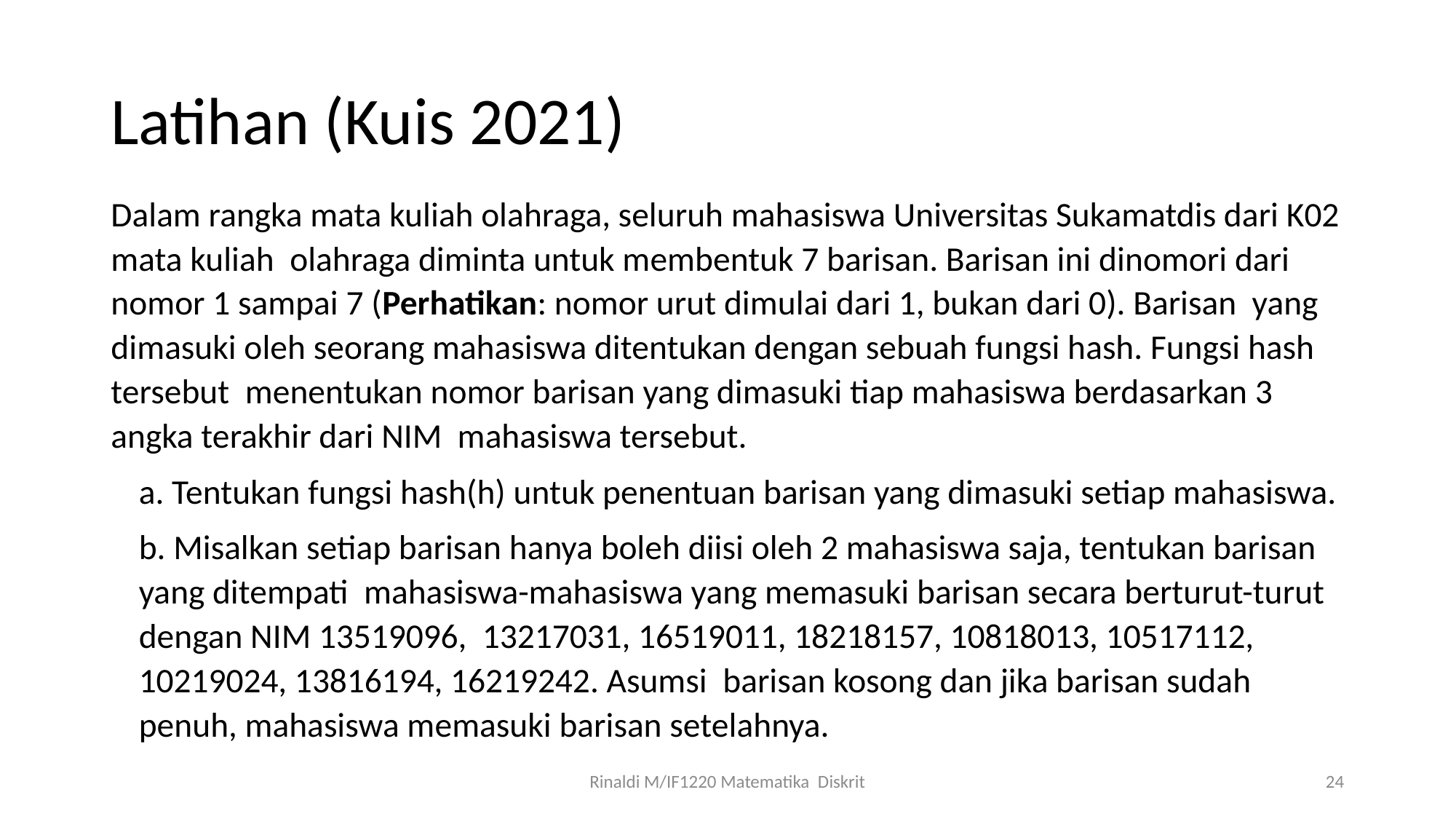

# Latihan (Kuis 2021)
Dalam rangka mata kuliah olahraga, seluruh mahasiswa Universitas Sukamatdis dari K02 mata kuliah  olahraga diminta untuk membentuk 7 barisan. Barisan ini dinomori dari nomor 1 sampai 7 (Perhatikan: nomor urut dimulai dari 1, bukan dari 0). Barisan  yang dimasuki oleh seorang mahasiswa ditentukan dengan sebuah fungsi hash. Fungsi hash tersebut  menentukan nomor barisan yang dimasuki tiap mahasiswa berdasarkan 3 angka terakhir dari NIM  mahasiswa tersebut.
a. Tentukan fungsi hash(h) untuk penentuan barisan yang dimasuki setiap mahasiswa.
b. Misalkan setiap barisan hanya boleh diisi oleh 2 mahasiswa saja, tentukan barisan yang ditempati  mahasiswa-mahasiswa yang memasuki barisan secara berturut-turut dengan NIM 13519096,  13217031, 16519011, 18218157, 10818013, 10517112, 10219024, 13816194, 16219242. Asumsi  barisan kosong dan jika barisan sudah penuh, mahasiswa memasuki barisan setelahnya.

Rinaldi M/IF1220 Matematika  Diskrit
24